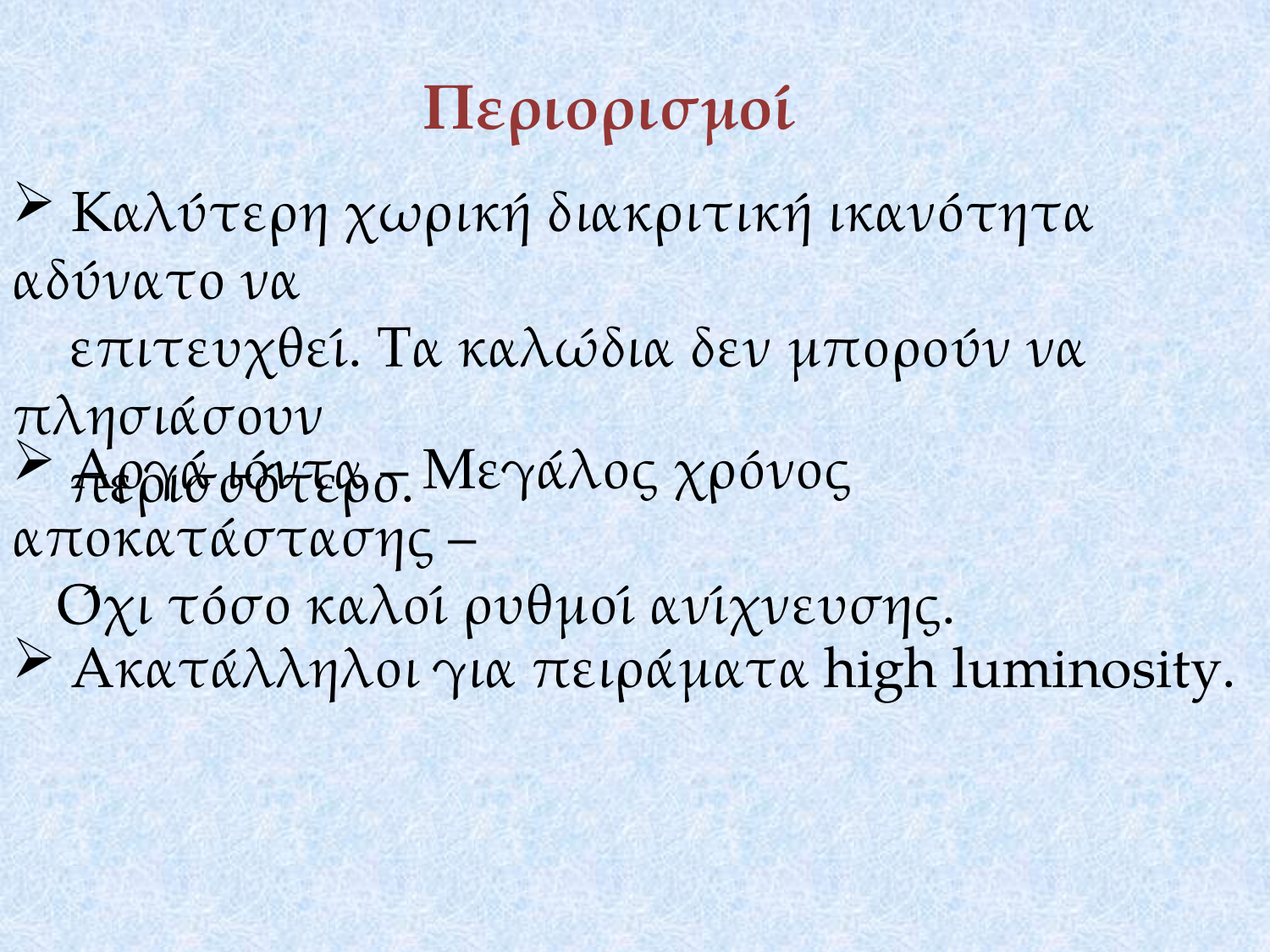

Περιορισμοί
 Καλύτερη χωρική διακριτική ικανότητα αδύνατο να
    επιτευχθεί. Τα καλώδια δεν μπορούν να πλησιάσουν
    περισσότερο.
 Αργά ιόντα – Μεγάλος χρόνος αποκατάστασης –
   Όχι τόσο καλοί ρυθμοί ανίχνευσης.
 Ακατάλληλοι για πειράματα high luminosity.